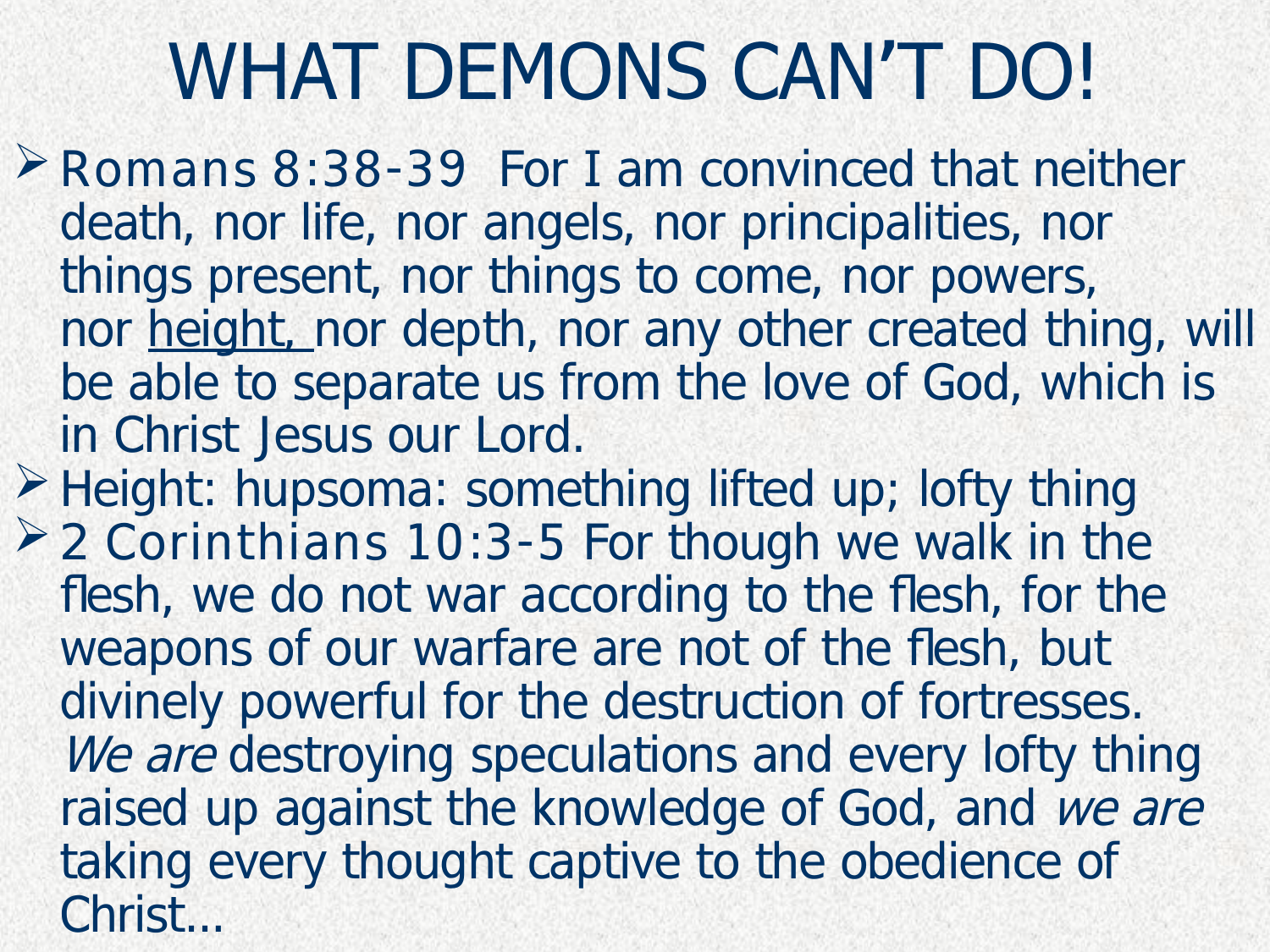

# WHAT DEMONS CAN’T DO!
Romans 8:38-39  For I am convinced that neither death, nor life, nor angels, nor principalities, nor things present, nor things to come, nor powers,
nor height, nor depth, nor any other created thing, will be able to separate us from the love of God, which is in Christ Jesus our Lord.
Height: hupsoma: something lifted up; lofty thing
2 Corinthians 10:3-5 For though we walk in the flesh, we do not war according to the flesh, for the weapons of our warfare are not of the flesh, but divinely powerful for the destruction of fortresses.
We are destroying speculations and every lofty thing raised up against the knowledge of God, and we are taking every thought captive to the obedience of Christ…